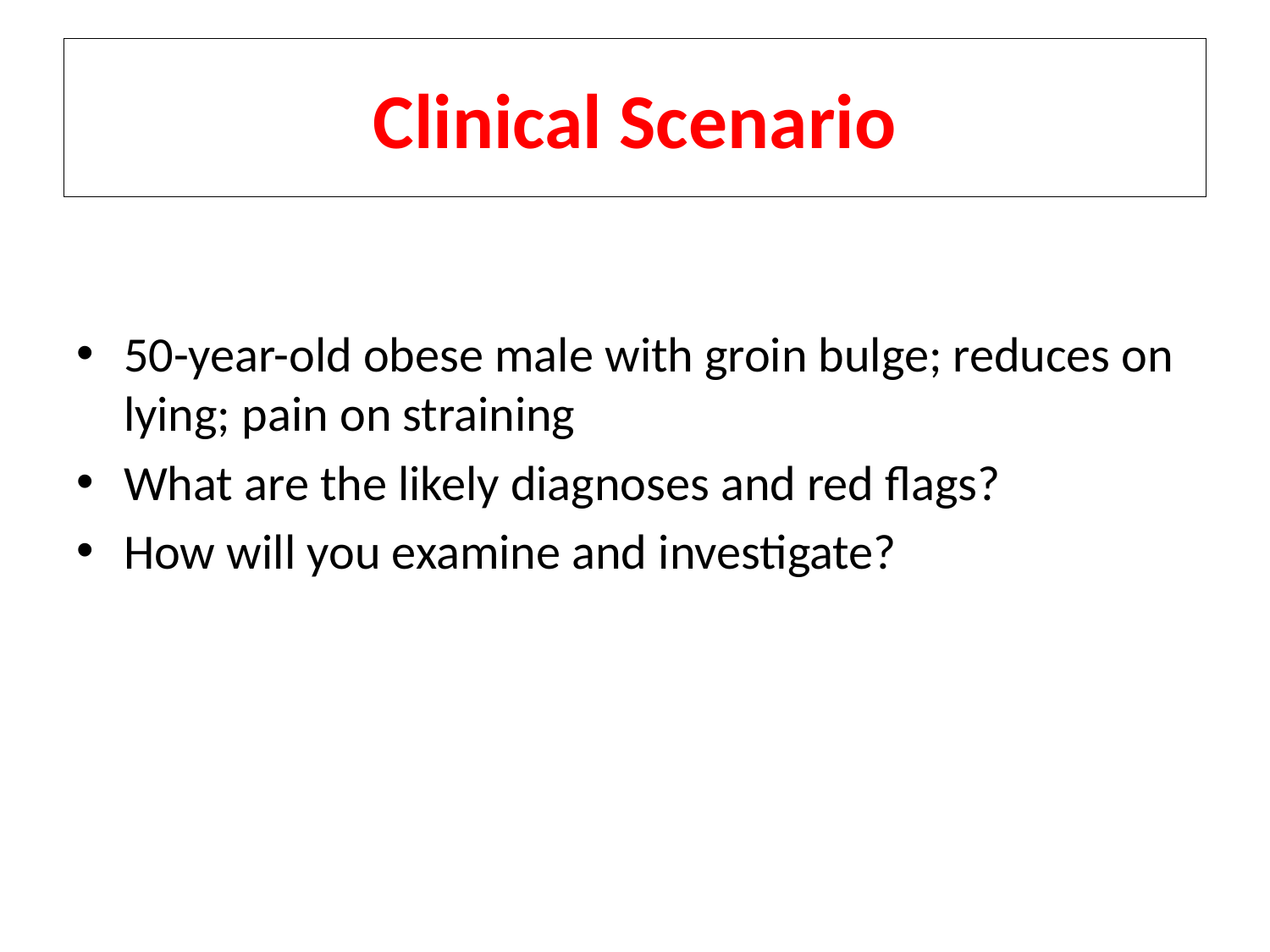

# Clinical Scenario

50-year-old obese male with groin bulge; reduces on lying; pain on straining
What are the likely diagnoses and red flags?
How will you examine and investigate?